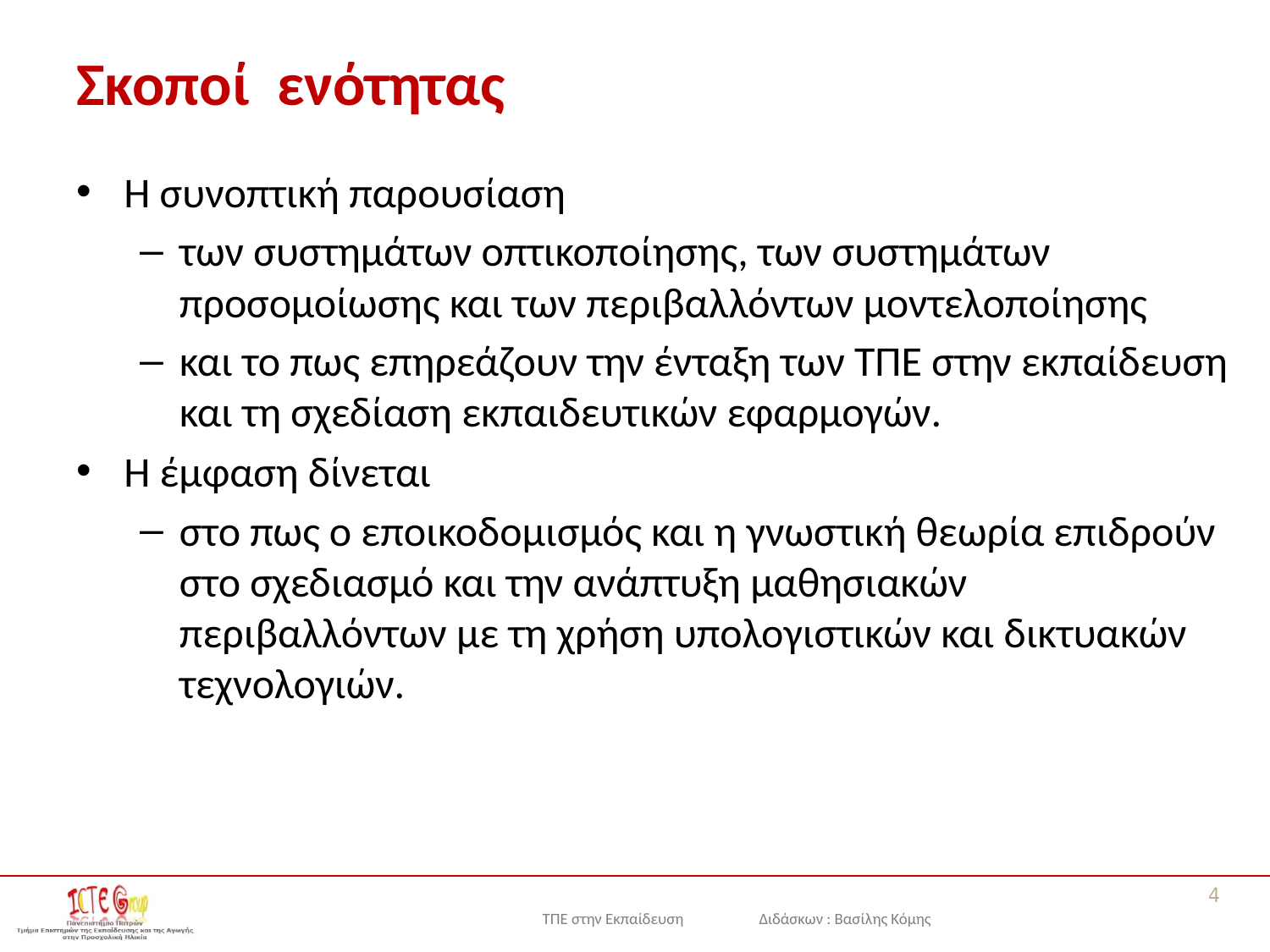

# Σκοποί  ενότητας
Η συνοπτική παρουσίαση
των συστημάτων οπτικοποίησης, των συστημάτων προσομοίωσης και των περιβαλλόντων μοντελοποίησης
και το πως επηρεάζουν την ένταξη των ΤΠΕ στην εκπαίδευση και τη σχεδίαση εκπαιδευτικών εφαρμογών.
Η έμφαση δίνεται
στο πως ο εποικοδομισμός και η γνωστική θεωρία επιδρούν στο σχεδιασμό και την ανάπτυξη μαθησιακών περιβαλλόντων με τη χρήση υπολογιστικών και δικτυακών τεχνολογιών.

4